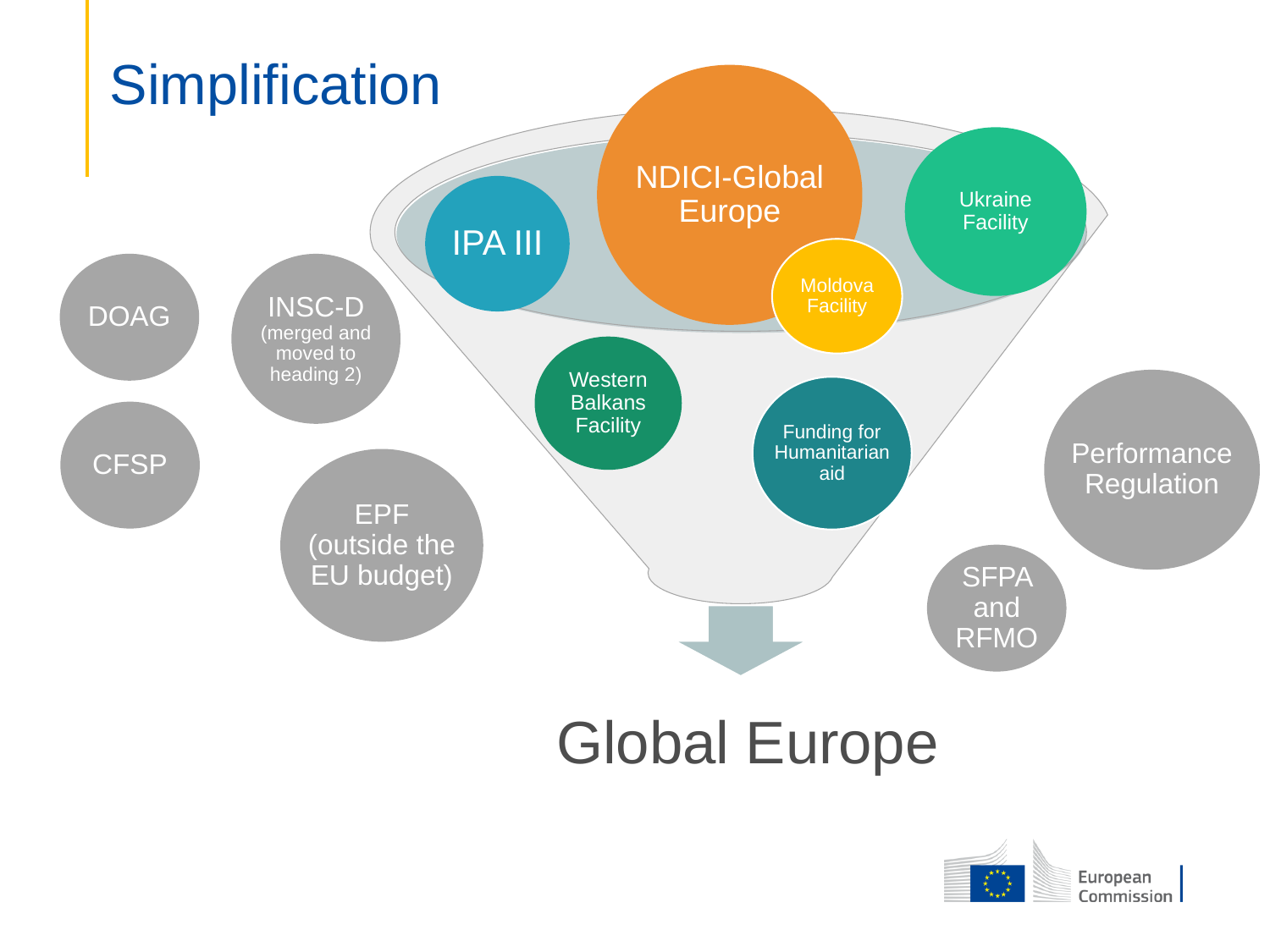

# Simplification
NDICI-Global Europe

IPA III
Funding for Humanitarian aid

Global Europe

Ukraine Facility
Moldova Facility
DOAG
INSC-D (merged and moved to heading 2)

Western Balkans Facility
Performance Regulation
CFSP
EPF (outside the EU budget)
SFPA and RFMO